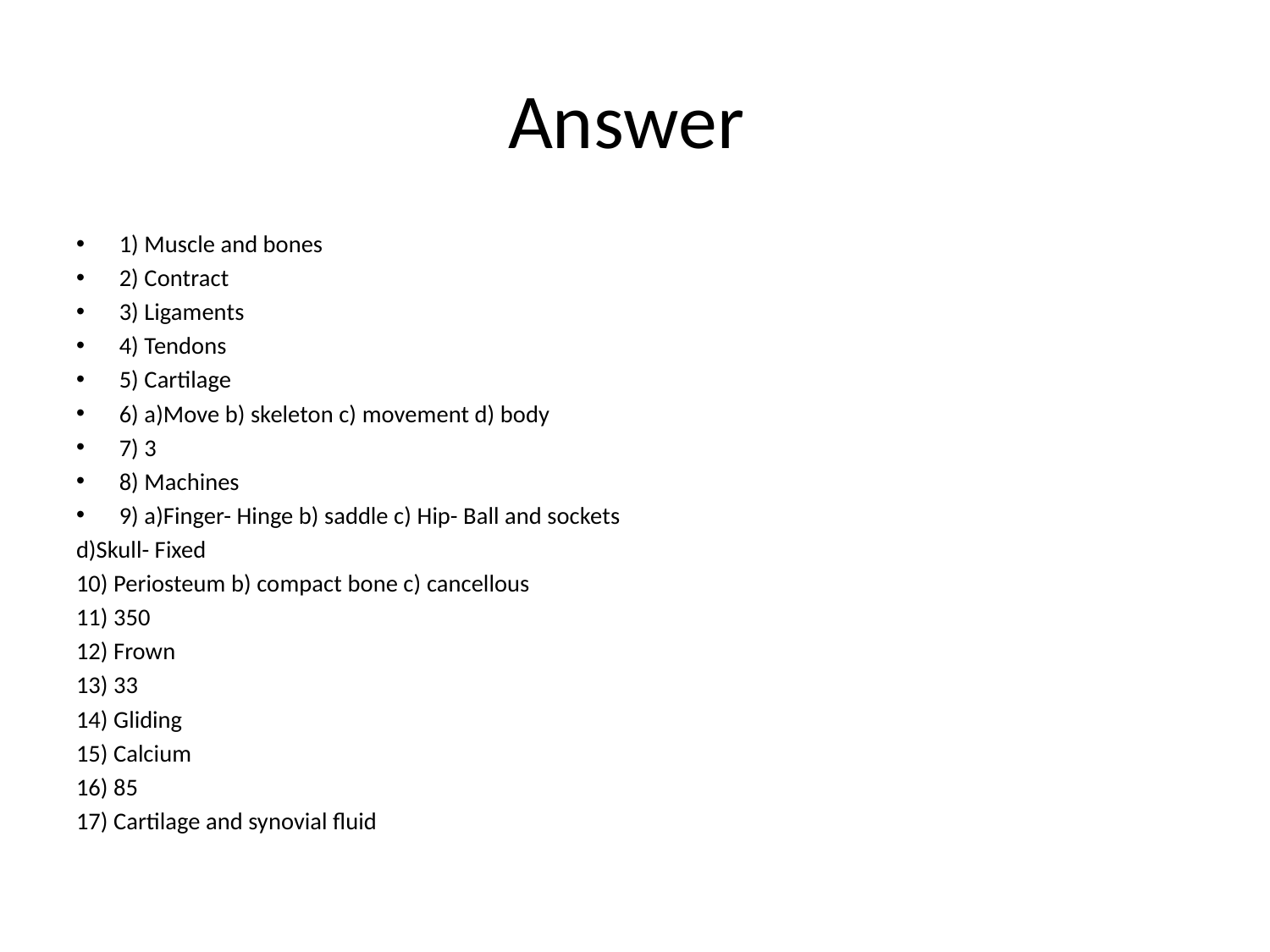

# Answer
1) Muscle and bones
2) Contract
3) Ligaments
4) Tendons
5) Cartilage
6) a)Move b) skeleton c) movement d) body
7) 3
8) Machines
9) a)Finger- Hinge b) saddle c) Hip- Ball and sockets
d)Skull- Fixed
10) Periosteum b) compact bone c) cancellous
11) 350
12) Frown
13) 33
14) Gliding
15) Calcium
16) 85
17) Cartilage and synovial fluid